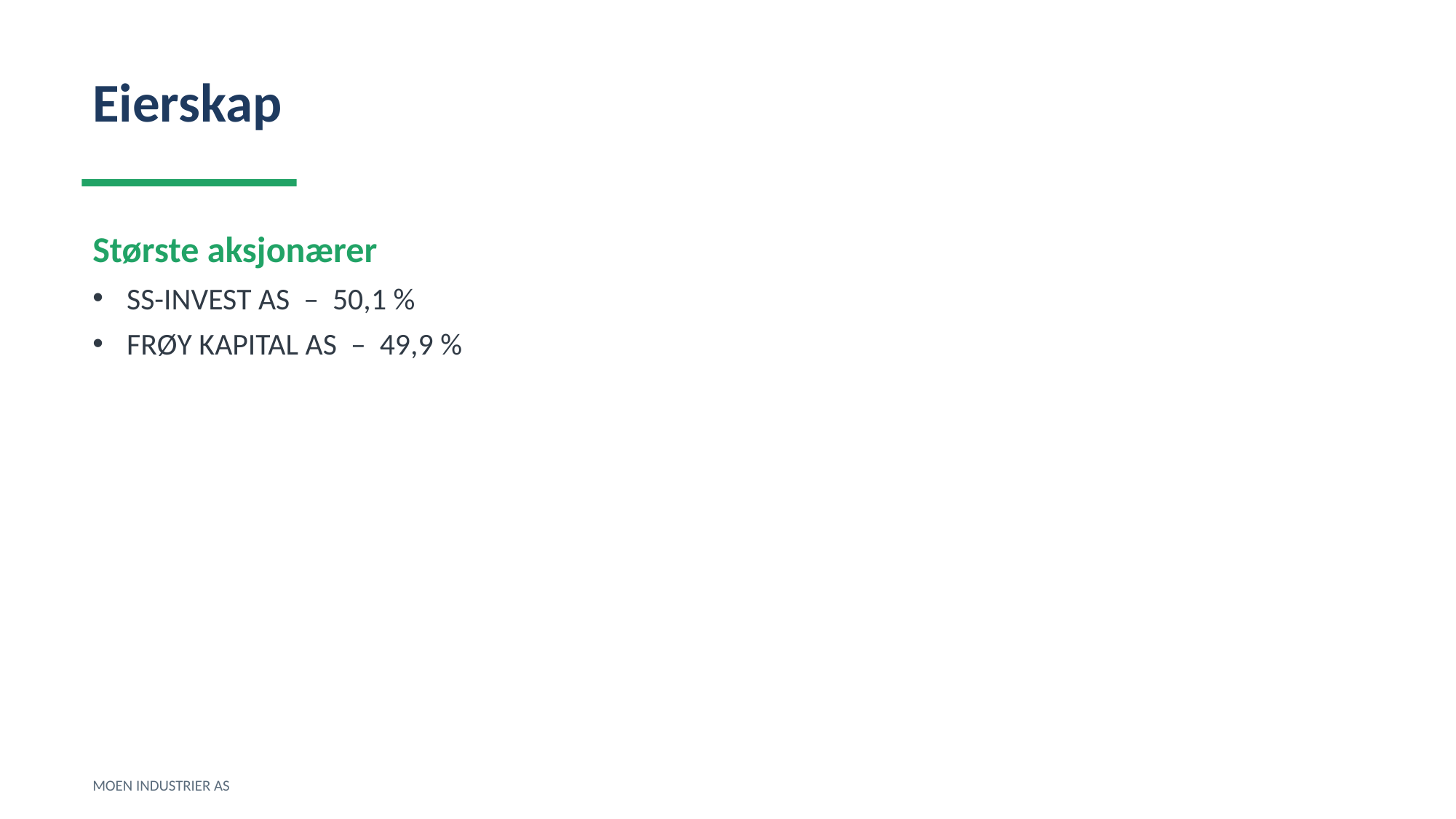

Eierskap

Største aksjonærer
SS-INVEST AS  –  50,1 %
FRØY KAPITAL AS  –  49,9 %
MOEN INDUSTRIER AS